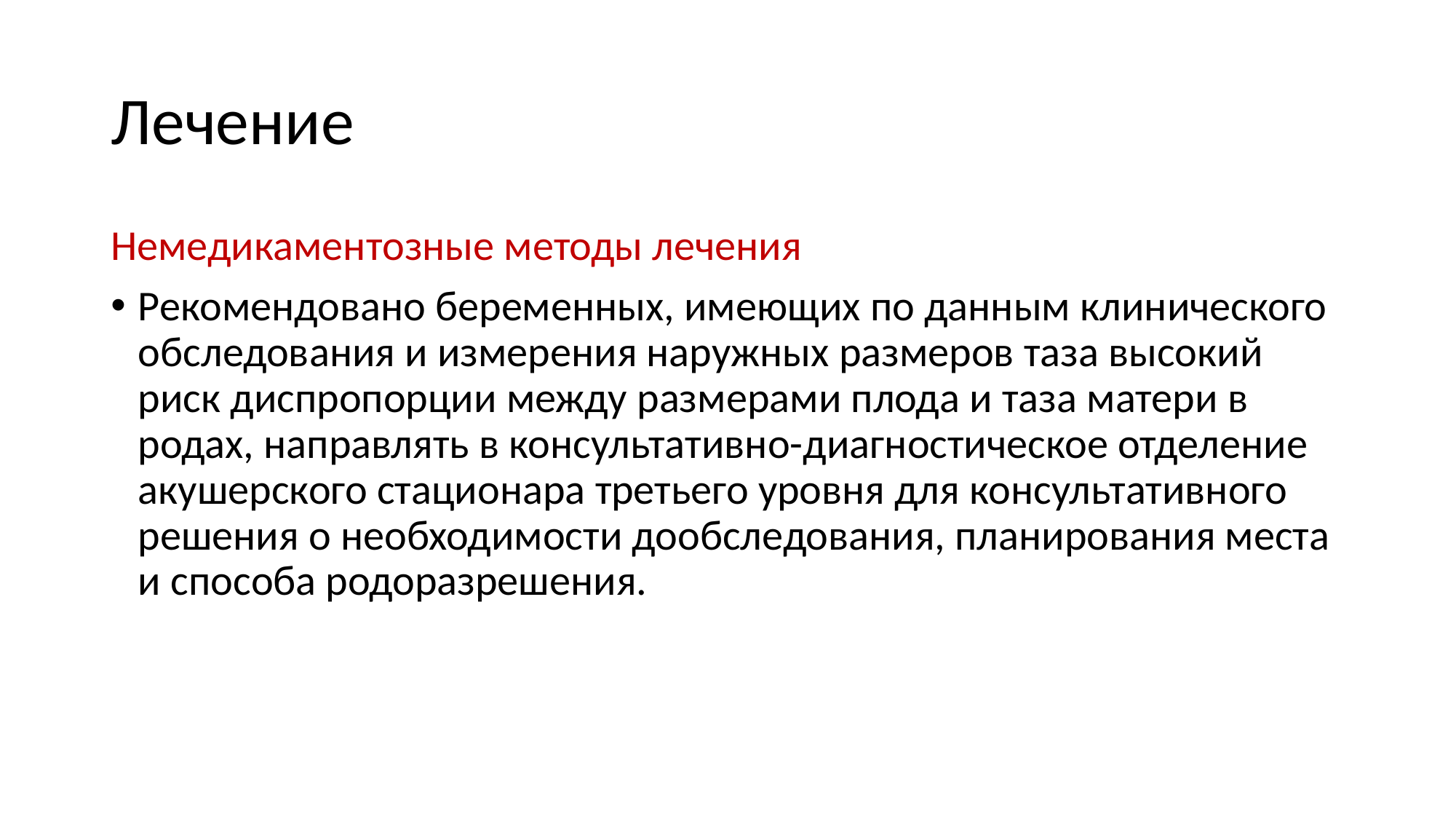

# Лечение
Немедикаментозные методы лечения
Рекомендовано беременных, имеющих по данным клинического обследования и измерения наружных размеров таза высокий риск диспропорции между размерами плода и таза матери в родах, направлять в консультативно-диагностическое отделение акушерского стационара третьего уровня для консультативного решения о необходимости дообследования, планирования места и способа родоразрешения.